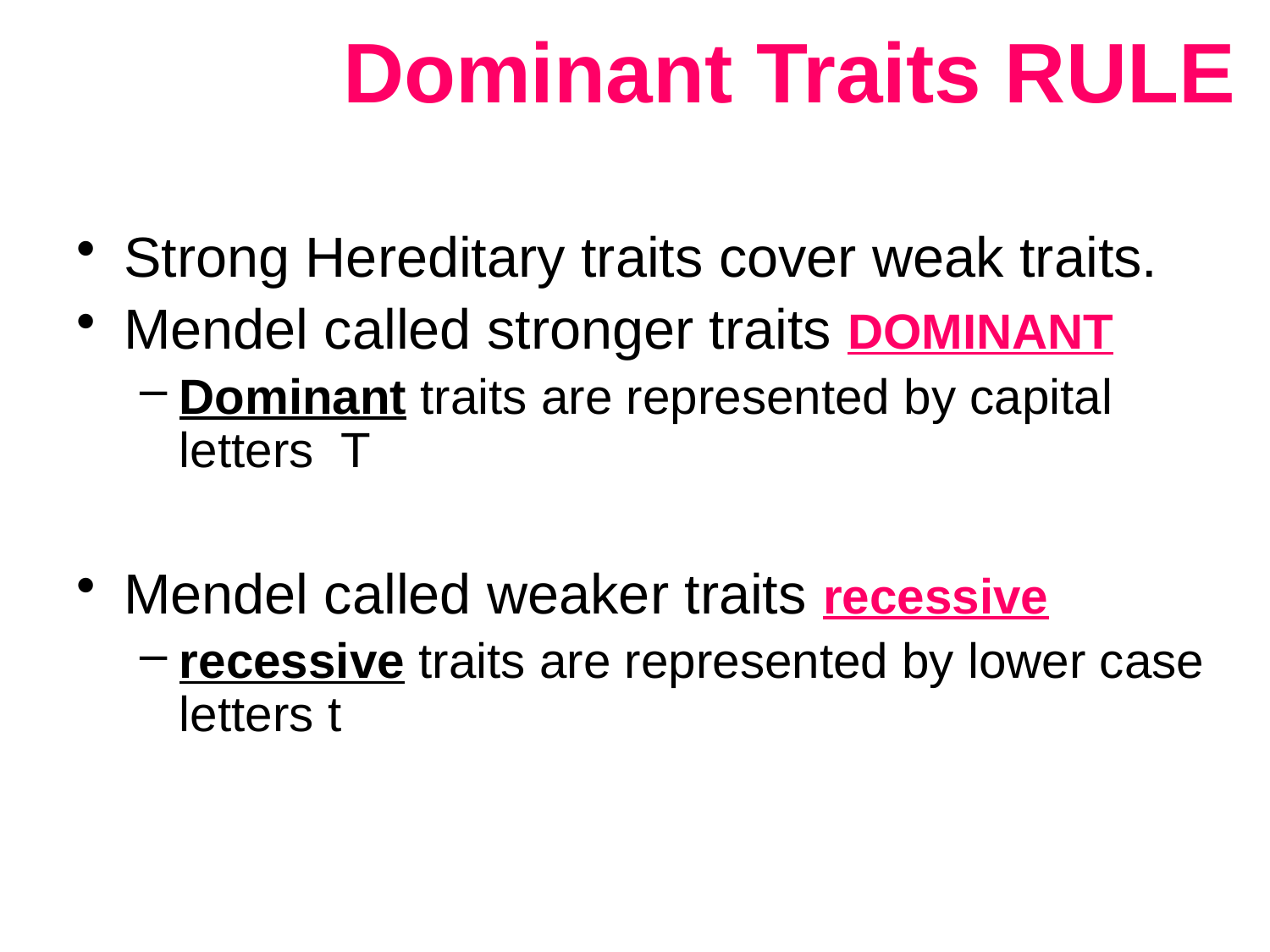

# Dominant Traits RULE
Strong Hereditary traits cover weak traits.
Mendel called stronger traits DOMINANT
Dominant traits are represented by capital letters  T

Mendel called weaker traits recessive
recessive traits are represented by lower case letters t